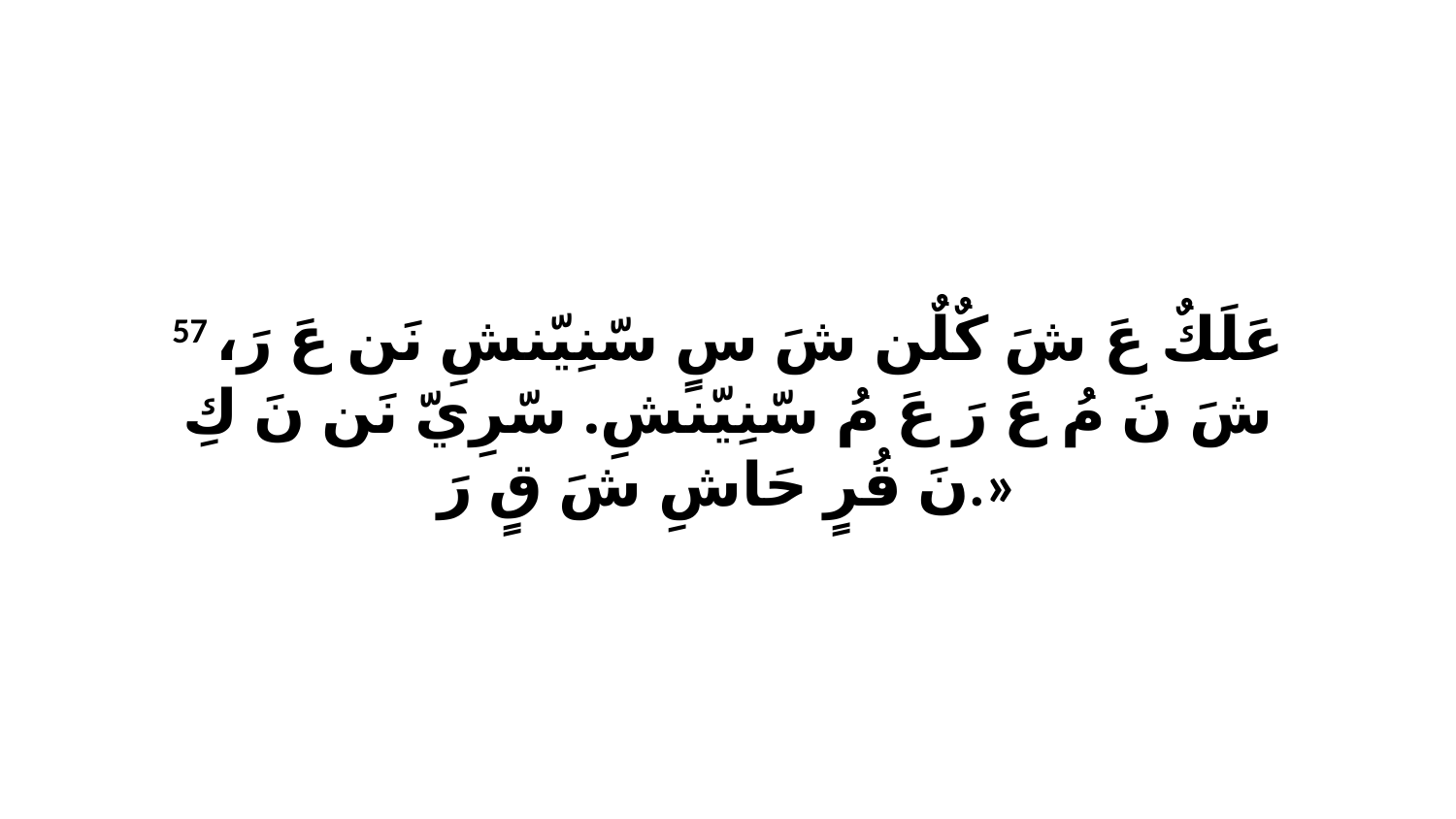

57 عَلَكٌ عَ شَ كٌلٌن شَ سٍ سّنِيّنشِ نَن عَ رَ، شَ نَ مُ عَ رَ عَ مُ سّنِيّنشِ. سّرِيّ نَن نَ كِ نَ قُرٍ حَاشِ شَ قٍ رَ.»